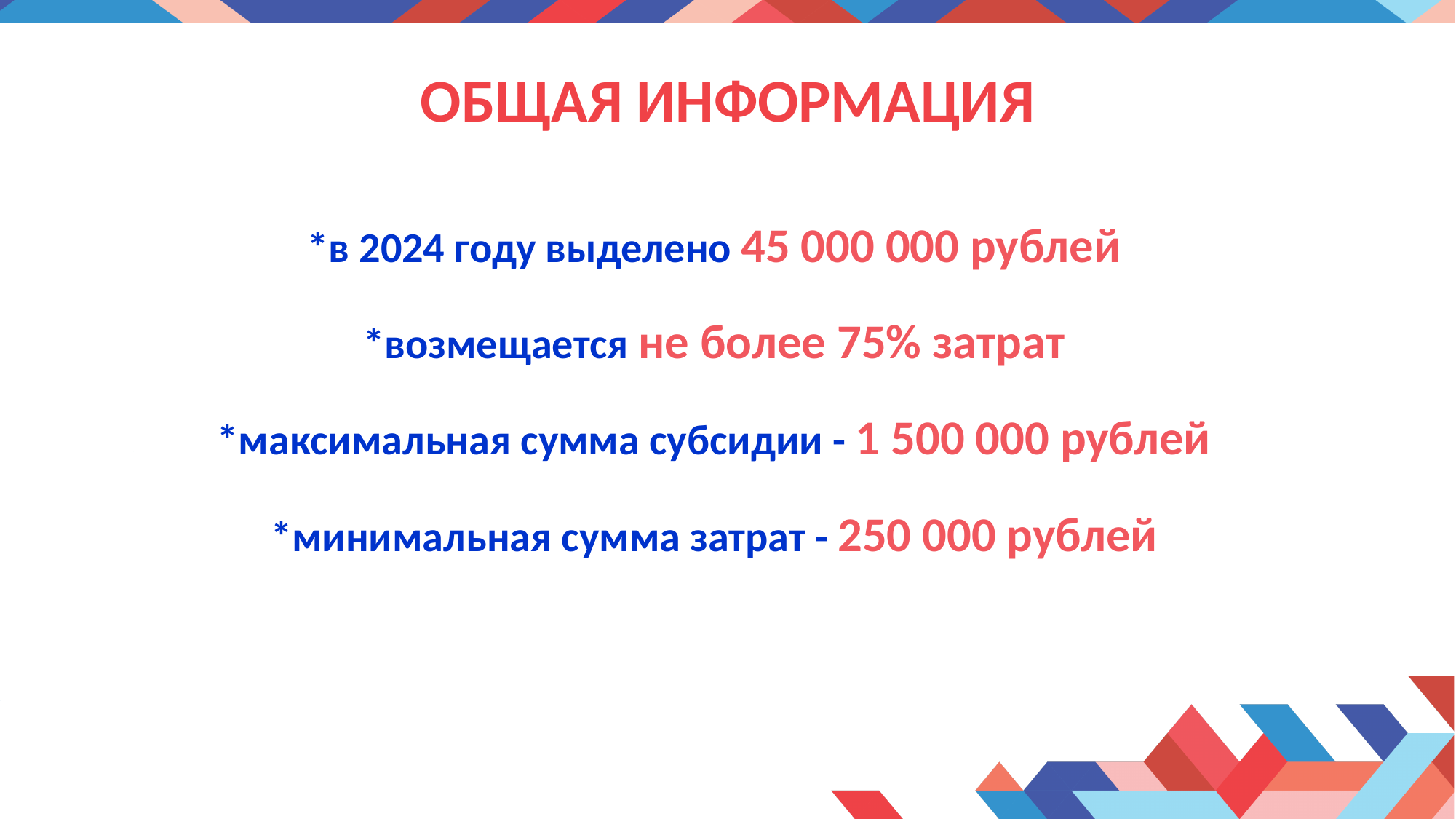

# ОБЩАЯ ИНФОРМАЦИЯ
*в 2024 году выделено 45 000 000 рублей
*возмещается не более 75% затрат
*максимальная сумма субсидии - 1 500 000 рублей
*минимальная сумма затрат - 250 000 рублей